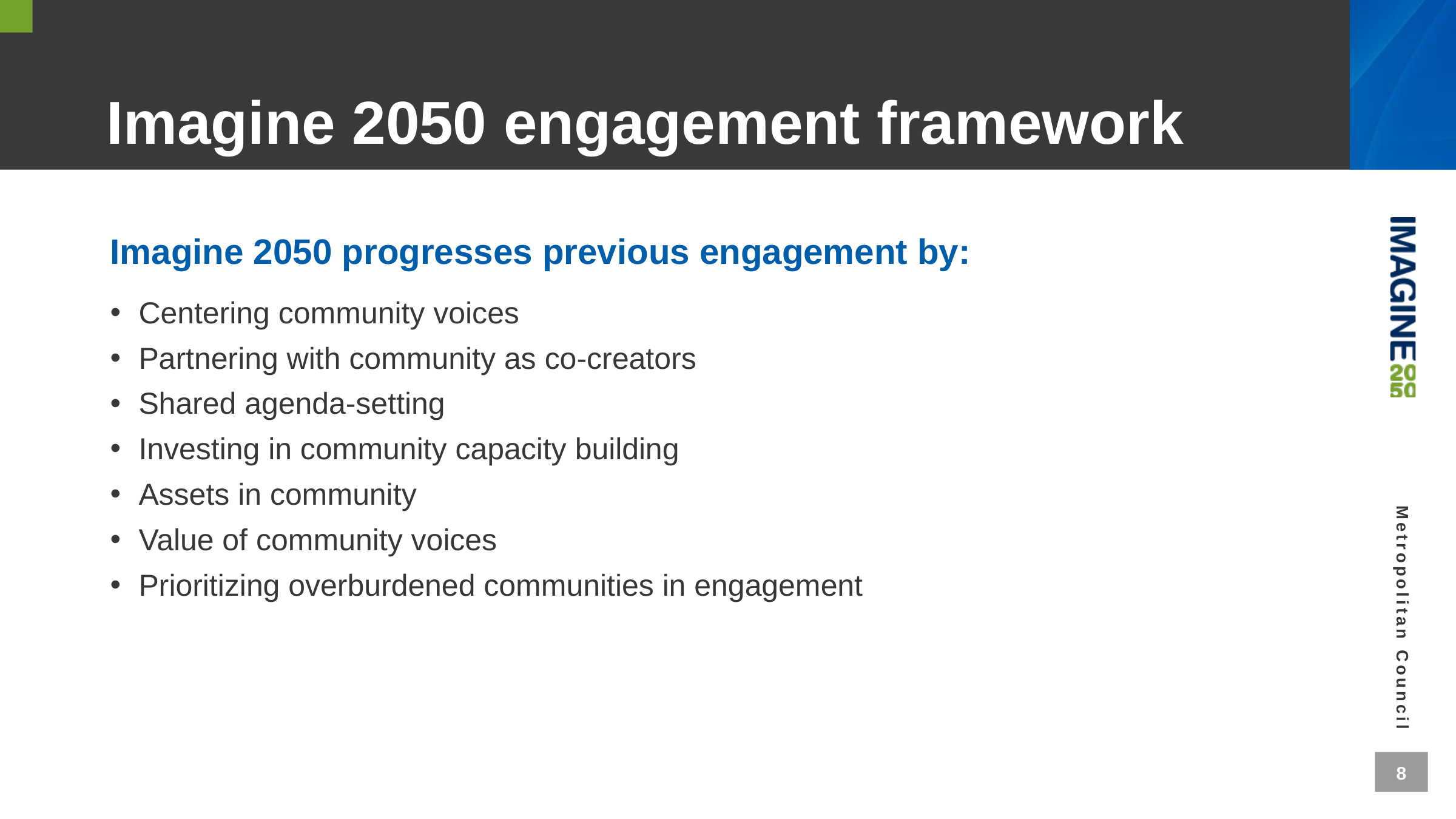

# Imagine 2050 engagement framework
Imagine 2050 progresses previous engagement by:

Centering community voices
Partnering with community as co-creators
Shared agenda-setting
Investing in community capacity building
Assets in community
Value of community voices
Prioritizing overburdened communities in engagement